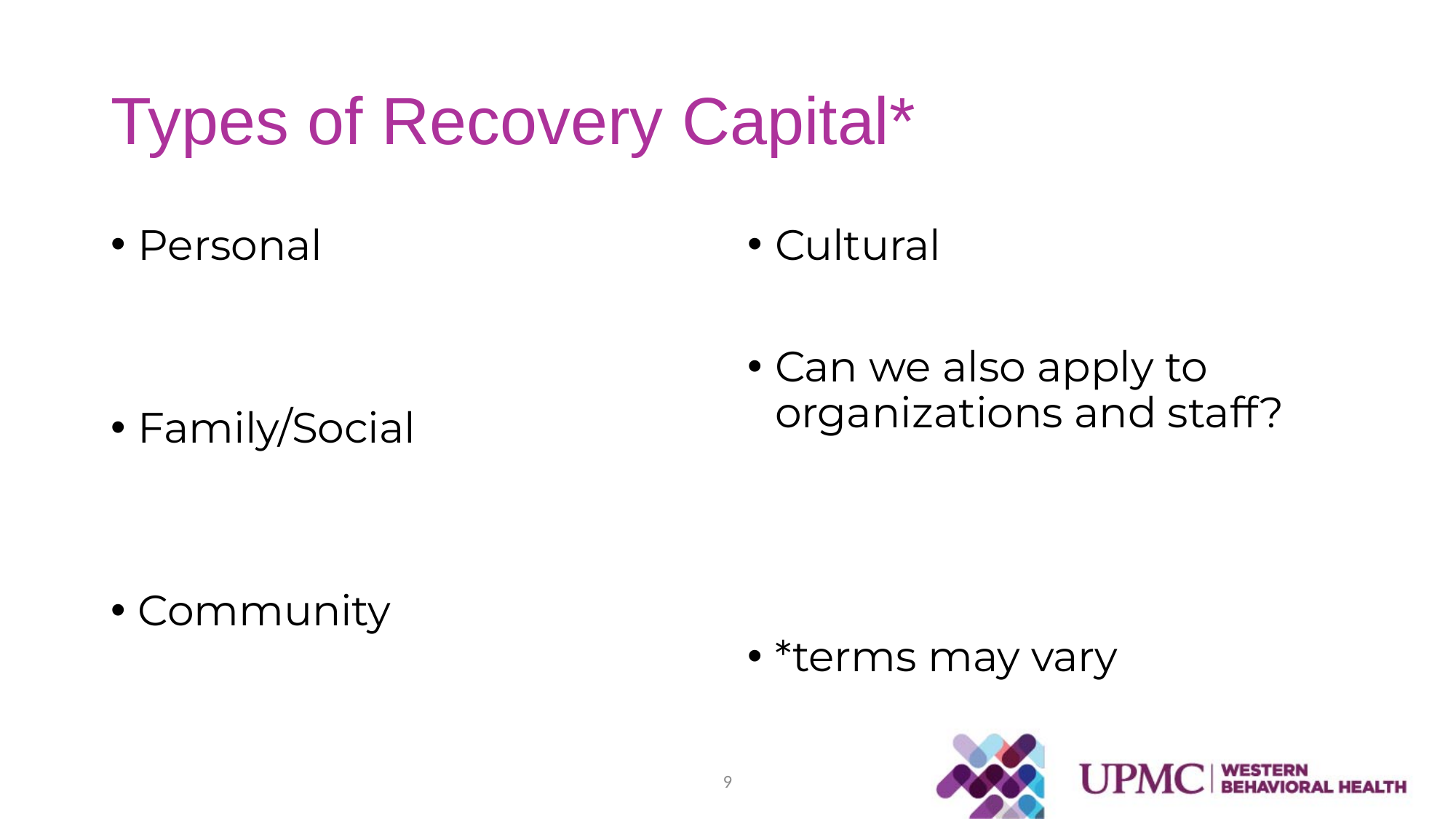

# Types of Recovery Capital*
Personal

Family/Social

Community

Cultural

Can we also apply to organizations and staff?

*terms may vary

9